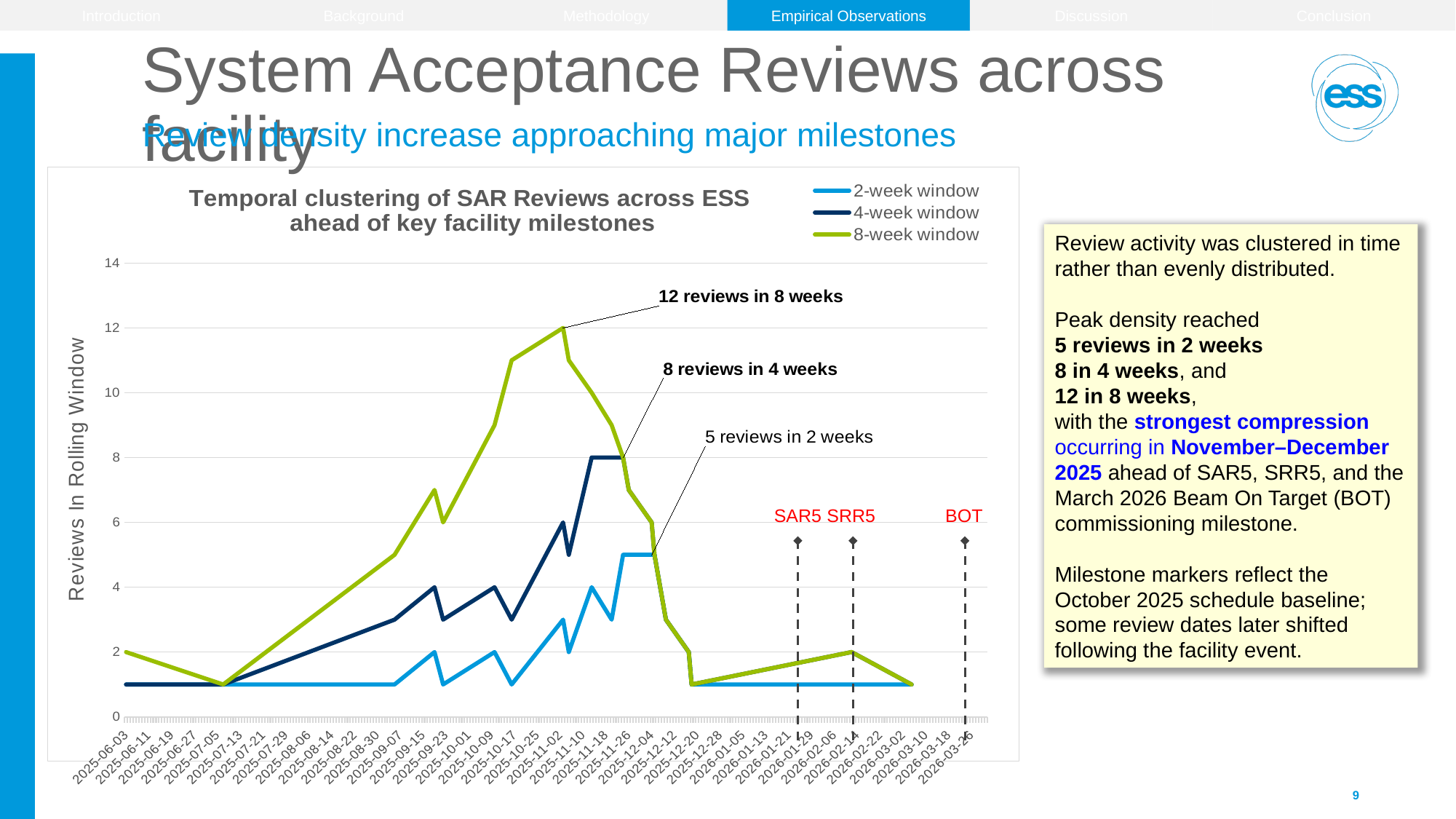

Introduction
Background
Methodology
Empirical Observations
Discussion
Conclusion
# System Acceptance Reviews across facility
Review density increase approaching major milestones

### Chart: Temporal clustering of SAR Reviews across ESS
ahead of key facility milestones

| Category |  |  |  |
|---|---|---|---|
| 45811 | 1.0 | 1.0 | 2.0 |
| 45845 | 1.0 | 1.0 | 1.0 |
| 45905 | 1.0 | 3.0 | 5.0 |
| 45919 | 2.0 | 4.0 | 7.0 |
| 45922 | 1.0 | 3.0 | 6.0 |
| 45940 | 2.0 | 4.0 | 9.0 |
| 45946 | 1.0 | 3.0 | 11.0 |
| 45964 | 3.0 | 6.0 | 12.0 |
| 45966 | 2.0 | 5.0 | 11.0 |
| 45974 | 4.0 | 8.0 | 10.0 |
| 45981 | 3.0 | 8.0 | 9.0 |
| 45985 | 5.0 | 8.0 | 8.0 |
| 45987 | 5.0 | 7.0 | 7.0 |
| 45995 | 5.0 | 6.0 | 6.0 |
| 45996 | 5.0 | 5.0 | 5.0 |
| 45996 | 5.0 | 5.0 | 5.0 |
| 46000 | 3.0 | 3.0 | 3.0 |
| 46008 | 2.0 | 2.0 | 2.0 |
| 46009 | 1.0 | 1.0 | 1.0 |
| 46065 | 1.0 | 2.0 | 2.0 |
| 46086 | 1.0 | 1.0 | 1.0 |
Review activity was clustered in time rather than evenly distributed.

Peak density reached
5 reviews in 2 weeks
8 in 4 weeks, and
12 in 8 weeks,
with the strongest compression occurring in November–December 2025 ahead of SAR5, SRR5, and the March 2026 Beam On Target (BOT) commissioning milestone.

Milestone markers reflect the October 2025 schedule baseline; some review dates later shifted following the facility event.
BOT
SRR5
SAR5
9